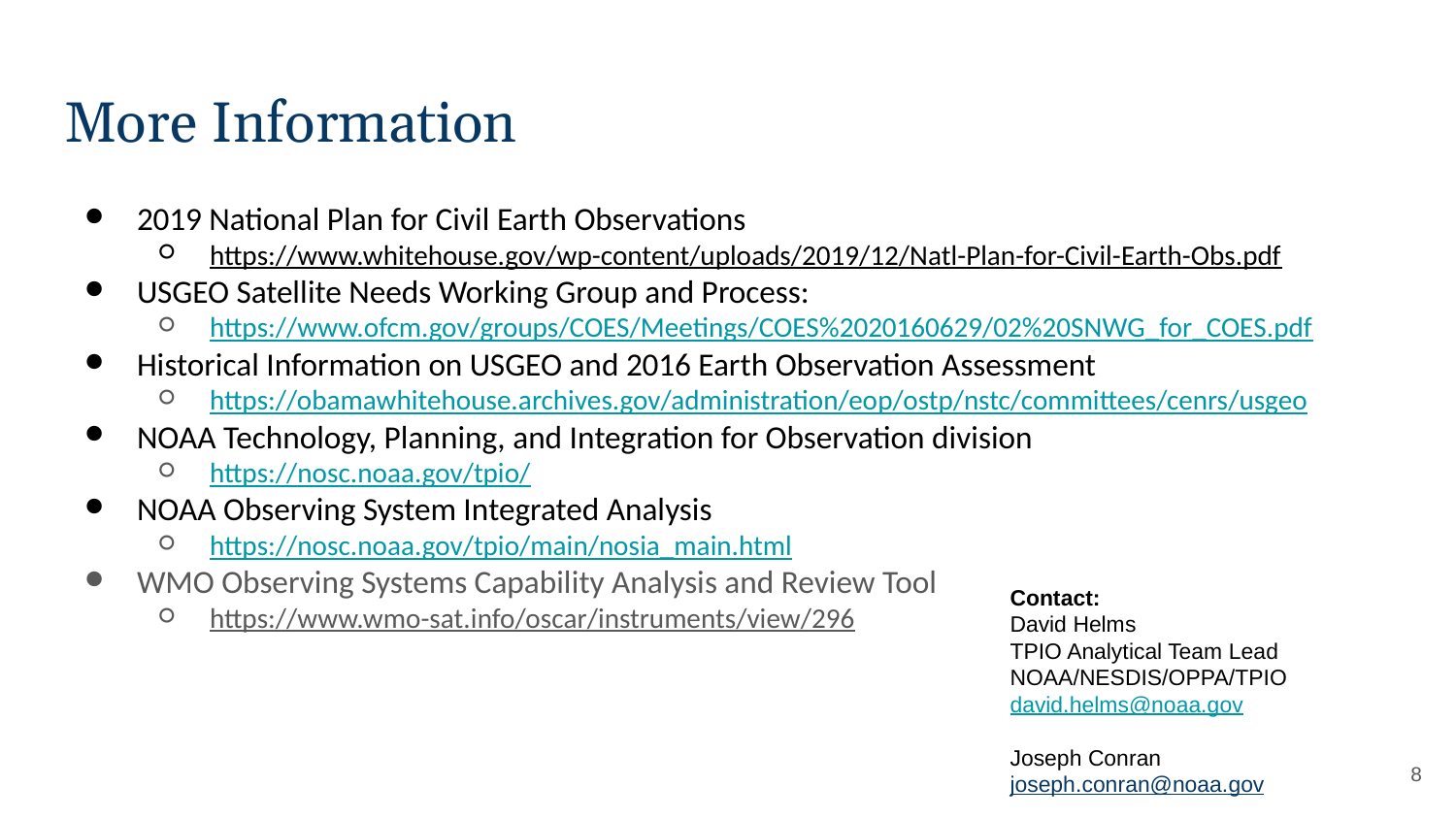

# More Information
2019 National Plan for Civil Earth Observations
https://www.whitehouse.gov/wp-content/uploads/2019/12/Natl-Plan-for-Civil-Earth-Obs.pdf
USGEO Satellite Needs Working Group and Process:
https://www.ofcm.gov/groups/COES/Meetings/COES%2020160629/02%20SNWG_for_COES.pdf
Historical Information on USGEO and 2016 Earth Observation Assessment
https://obamawhitehouse.archives.gov/administration/eop/ostp/nstc/committees/cenrs/usgeo
NOAA Technology, Planning, and Integration for Observation division
https://nosc.noaa.gov/tpio/
NOAA Observing System Integrated Analysis
https://nosc.noaa.gov/tpio/main/nosia_main.html
WMO Observing Systems Capability Analysis and Review Tool
https://www.wmo-sat.info/oscar/instruments/view/296

Contact:
David Helms
TPIO Analytical Team Lead
NOAA/NESDIS/OPPA/TPIO
david.helms@noaa.gov

Joseph Conran
joseph.conran@noaa.gov
8